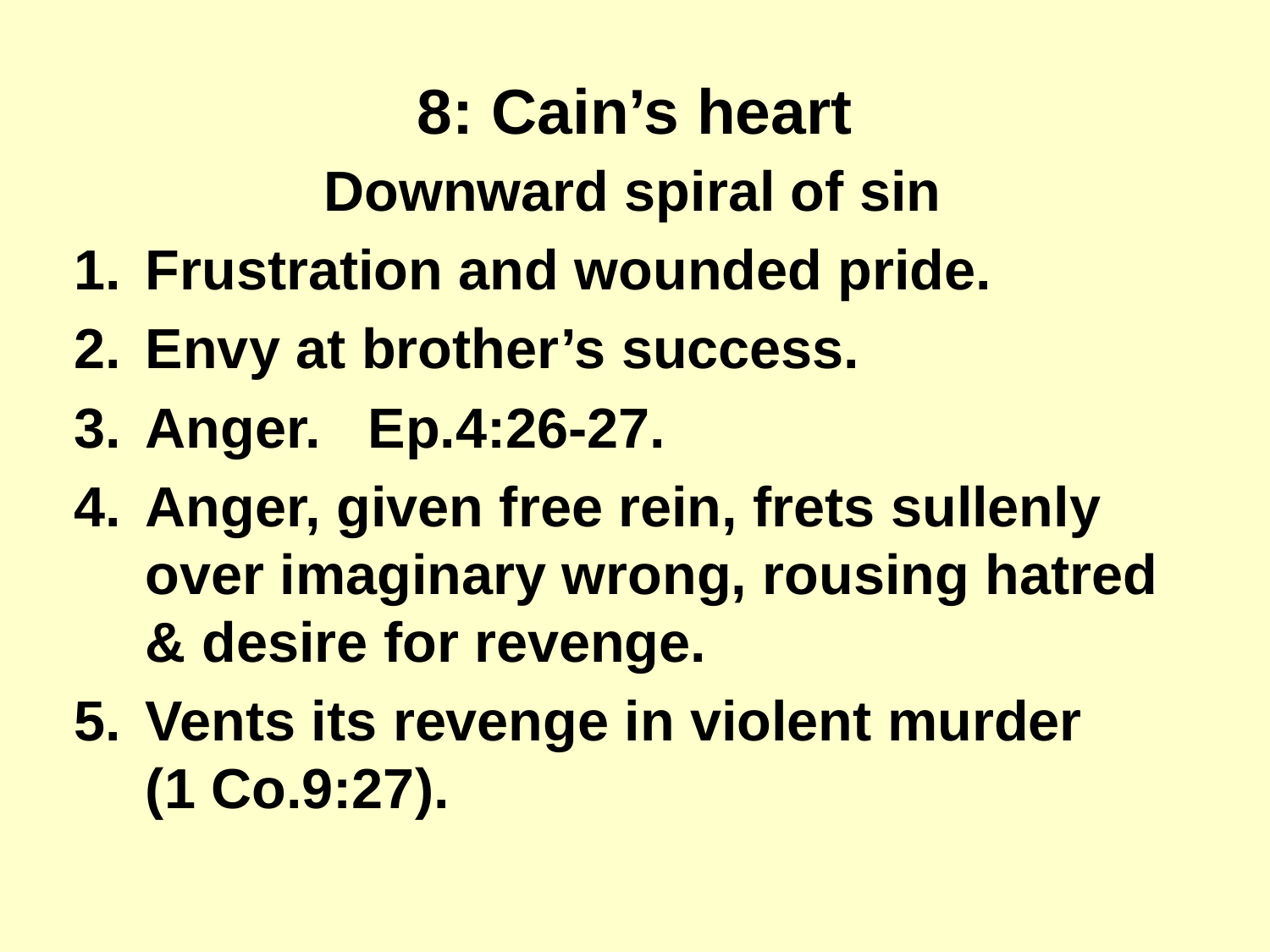

# 8: Cain’s heart
Downward spiral of sin
Frustration and wounded pride.
Envy at brother’s success.
Anger.   Ep.4:26-27.
Anger, given free rein, frets sullenly over imaginary wrong, rousing hatred & desire for revenge.
Vents its revenge in violent murder
(1 Co.9:27).